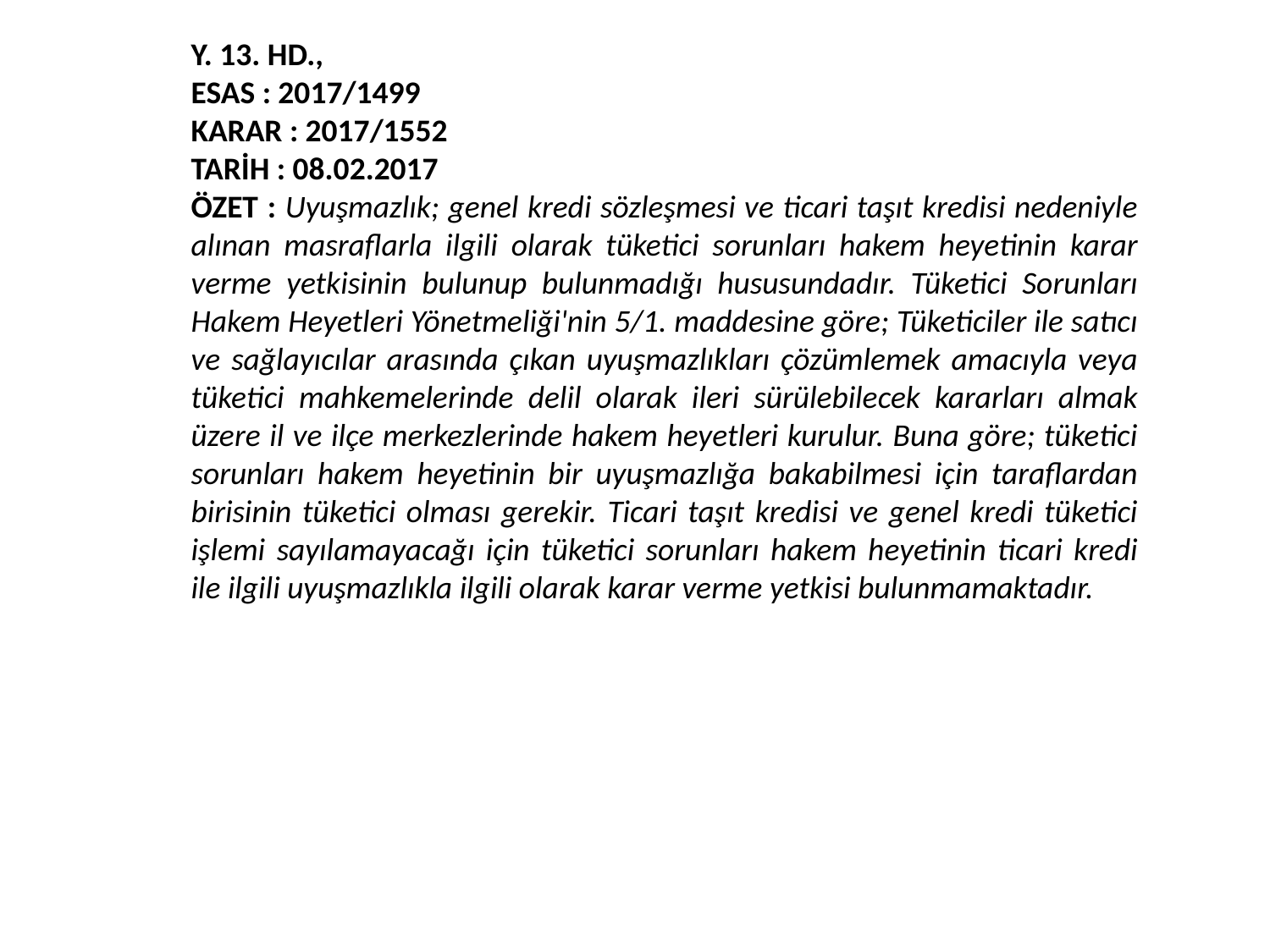

Y. 13. HD.,
ESAS : 2017/1499
KARAR : 2017/1552
TARİH : 08.02.2017
ÖZET : Uyuşmazlık; genel kredi sözleşmesi ve ticari taşıt kredisi nedeniyle alınan masraflarla ilgili olarak tüketici sorunları hakem heyetinin karar verme yetkisinin bulunup bulunmadığı hususundadır. Tüketici Sorunları Hakem Heyetleri Yönetmeliği'nin 5/1. maddesine göre; Tüketiciler ile satıcı ve sağlayıcılar arasında çıkan uyuşmazlıkları çözümlemek amacıyla veya tüketici mahkemelerinde delil olarak ileri sürülebilecek kararları almak üzere il ve ilçe merkezlerinde hakem heyetleri kurulur. Buna göre; tüketici sorunları hakem heyetinin bir uyuşmazlığa bakabilmesi için taraflardan birisinin tüketici olması gerekir. Ticari taşıt kredisi ve genel kredi tüketici işlemi sayılamayacağı için tüketici sorunları hakem heyetinin ticari kredi ile ilgili uyuşmazlıkla ilgili olarak karar verme yetkisi bulunmamaktadır.